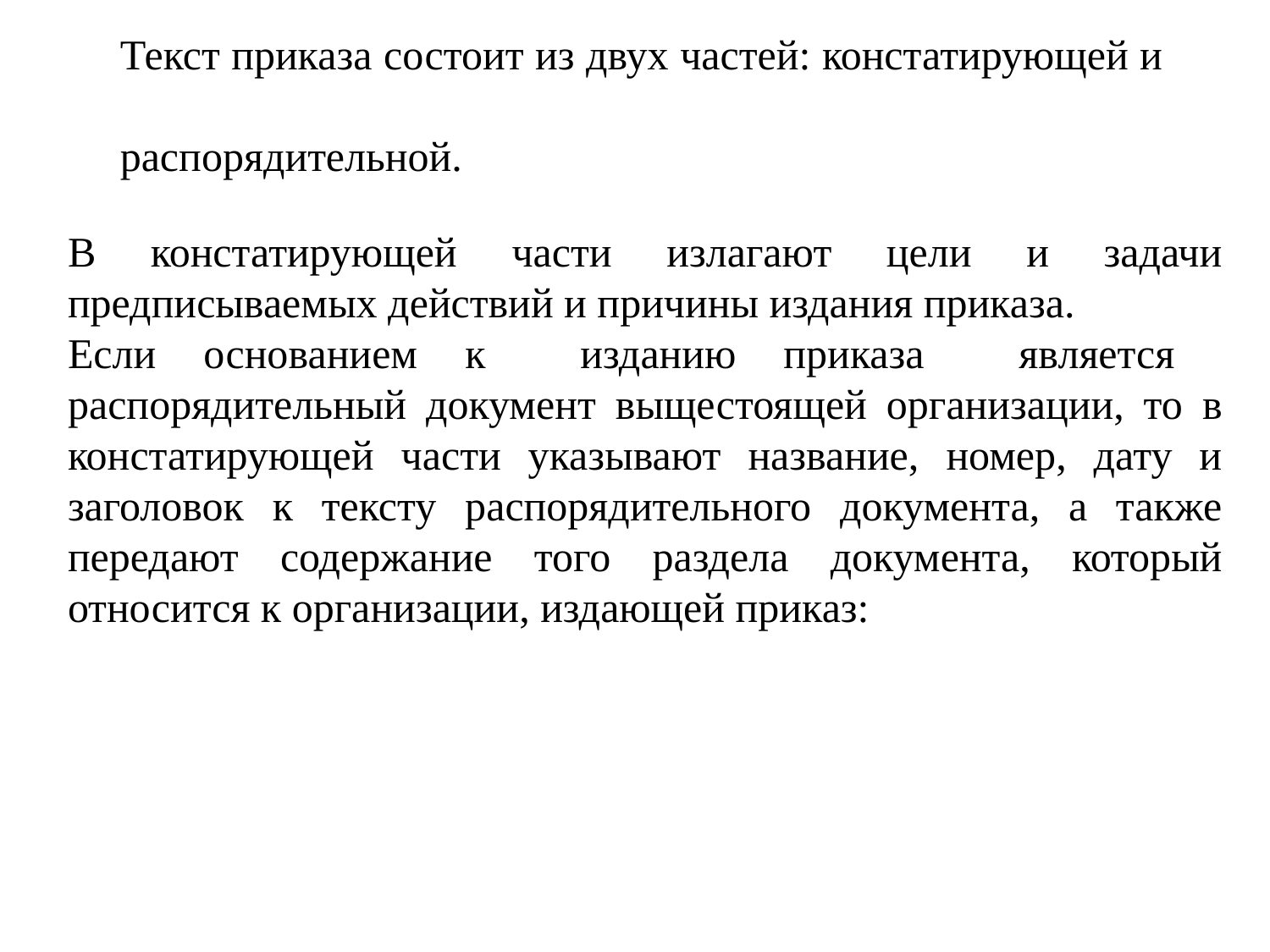

Текст приказа состоит из двух частей: констатирующей и
распорядительной.
В констатирующей части излагают цели и задачи предписываемых действий и причины издания приказа.
Если основанием к  изданию приказа  является  распорядительный документ выщестоящей организации, то в констатирующей части указывают название, номер, дату и заголовок к тексту распорядительного документа, а также передают содержание того раздела документа, который относится к организации, издающей приказ: